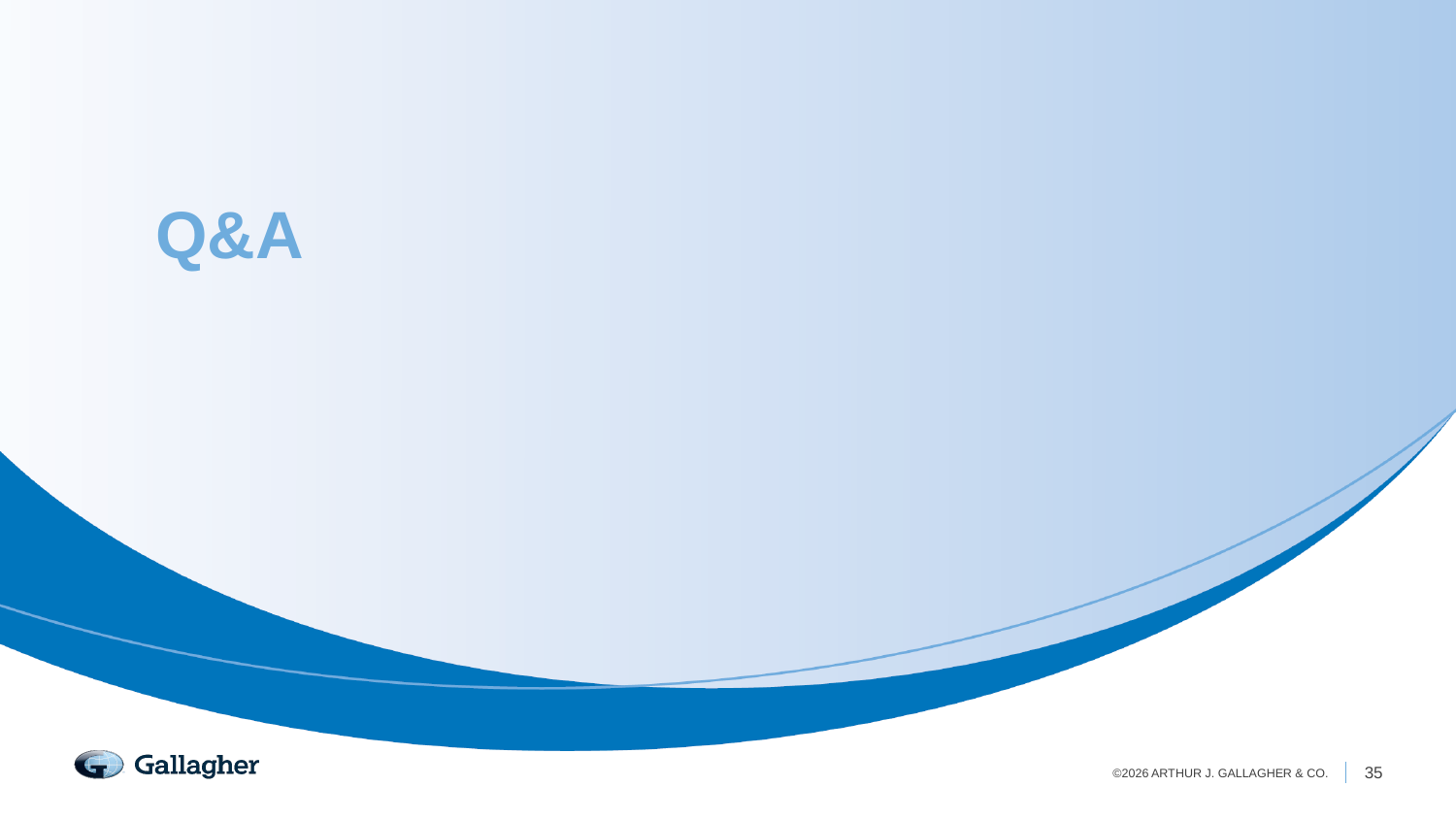

# Q&A
35
©2026 ARTHUR J. GALLAGHER & CO.